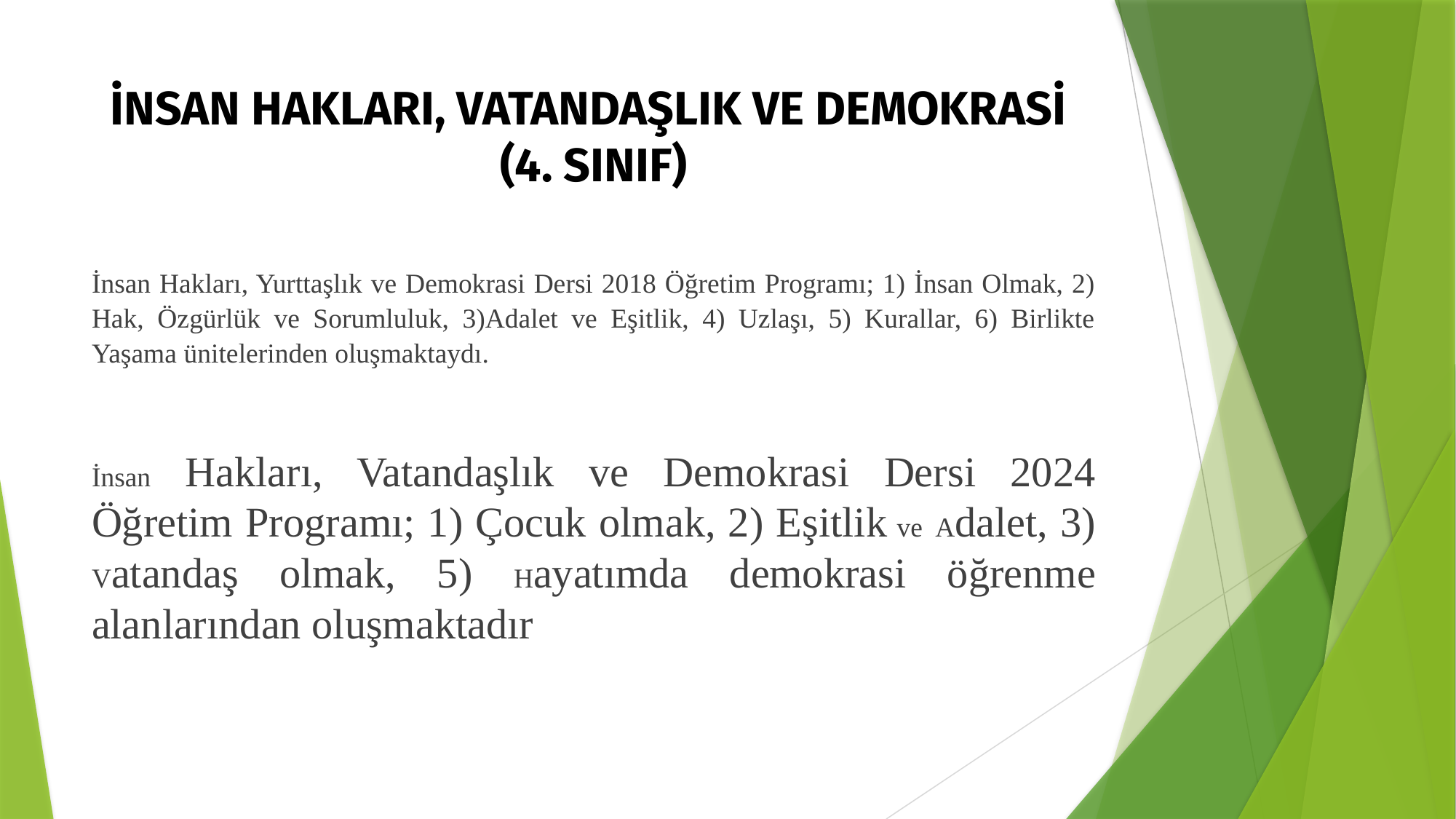

Tablo 1. Eski programdaki Öğrenme Alanı Sayısı Kazanım Sayısı  Süresi
Tablo 2. Yeni programdaki Tema Sayısı Öğrenme Çıktısı Sayısı Süresi

# İNSAN HAKLARI, VATANDAŞLIK VE DEMOKRASİ (4. SINIF)
İnsan Hakları, Yurttaşlık ve Demokrasi Dersi 2018 Öğretim Programı; 1) İnsan Olmak, 2) Hak, Özgürlük ve Sorumluluk, 3)Adalet ve Eşitlik, 4) Uzlaşı, 5) Kurallar, 6) Birlikte Yaşama ünitelerinden oluşmaktaydı.

İnsan Hakları, Vatandaşlık ve Demokrasi Dersi 2024 Öğretim Programı; 1) Çocuk olmak, 2) Eşitlik ve Adalet, 3) Vatandaş olmak, 5) Hayatımda demokrasi öğrenme alanlarından oluşmaktadır